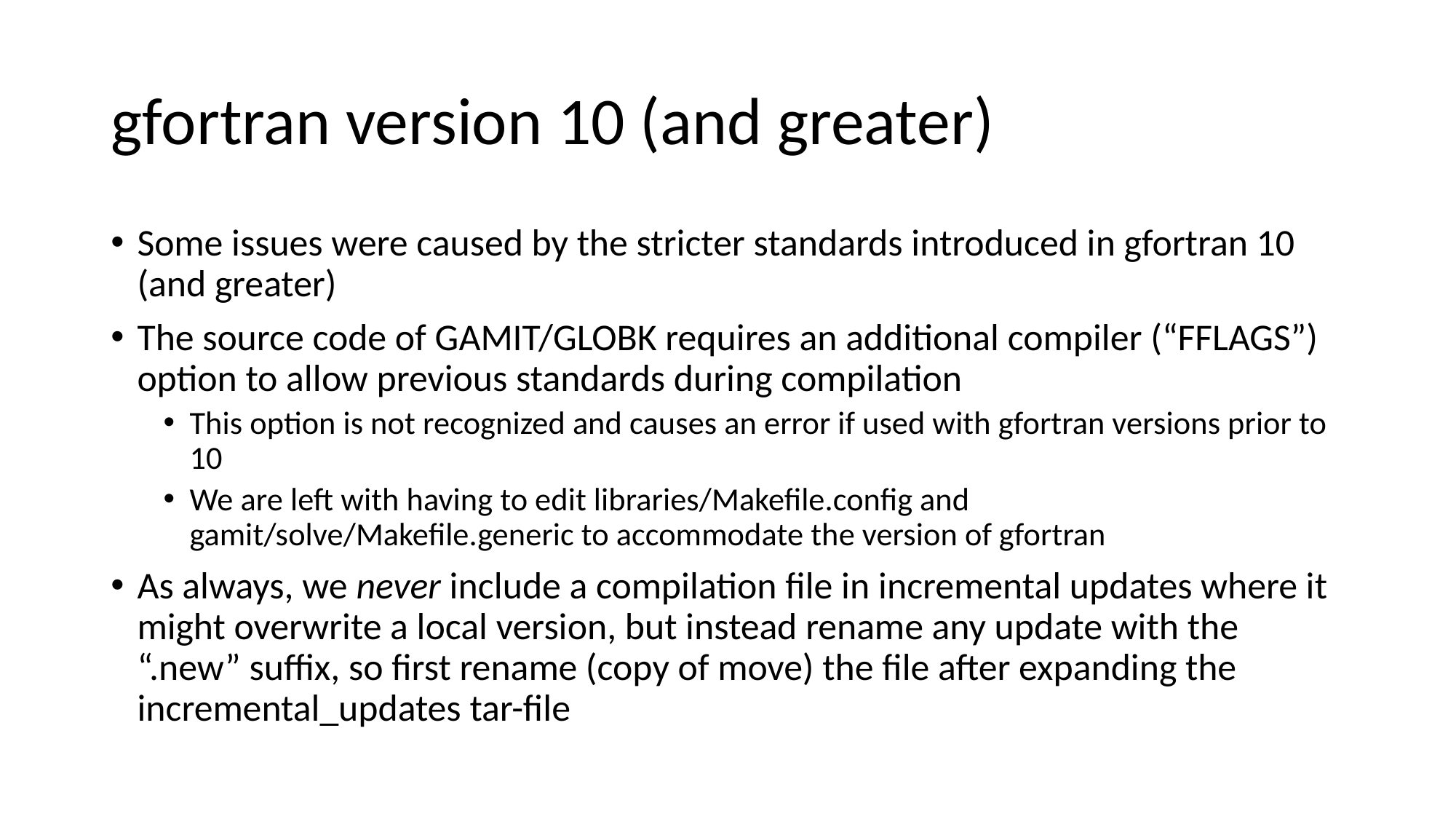

# gfortran version 10 (and greater)
Some issues were caused by the stricter standards introduced in gfortran 10 (and greater)
The source code of GAMIT/GLOBK requires an additional compiler (“FFLAGS”) option to allow previous standards during compilation
This option is not recognized and causes an error if used with gfortran versions prior to 10
We are left with having to edit libraries/Makefile.config and gamit/solve/Makefile.generic to accommodate the version of gfortran
As always, we never include a compilation file in incremental updates where it might overwrite a local version, but instead rename any update with the “.new” suffix, so first rename (copy of move) the file after expanding the incremental_updates tar-file